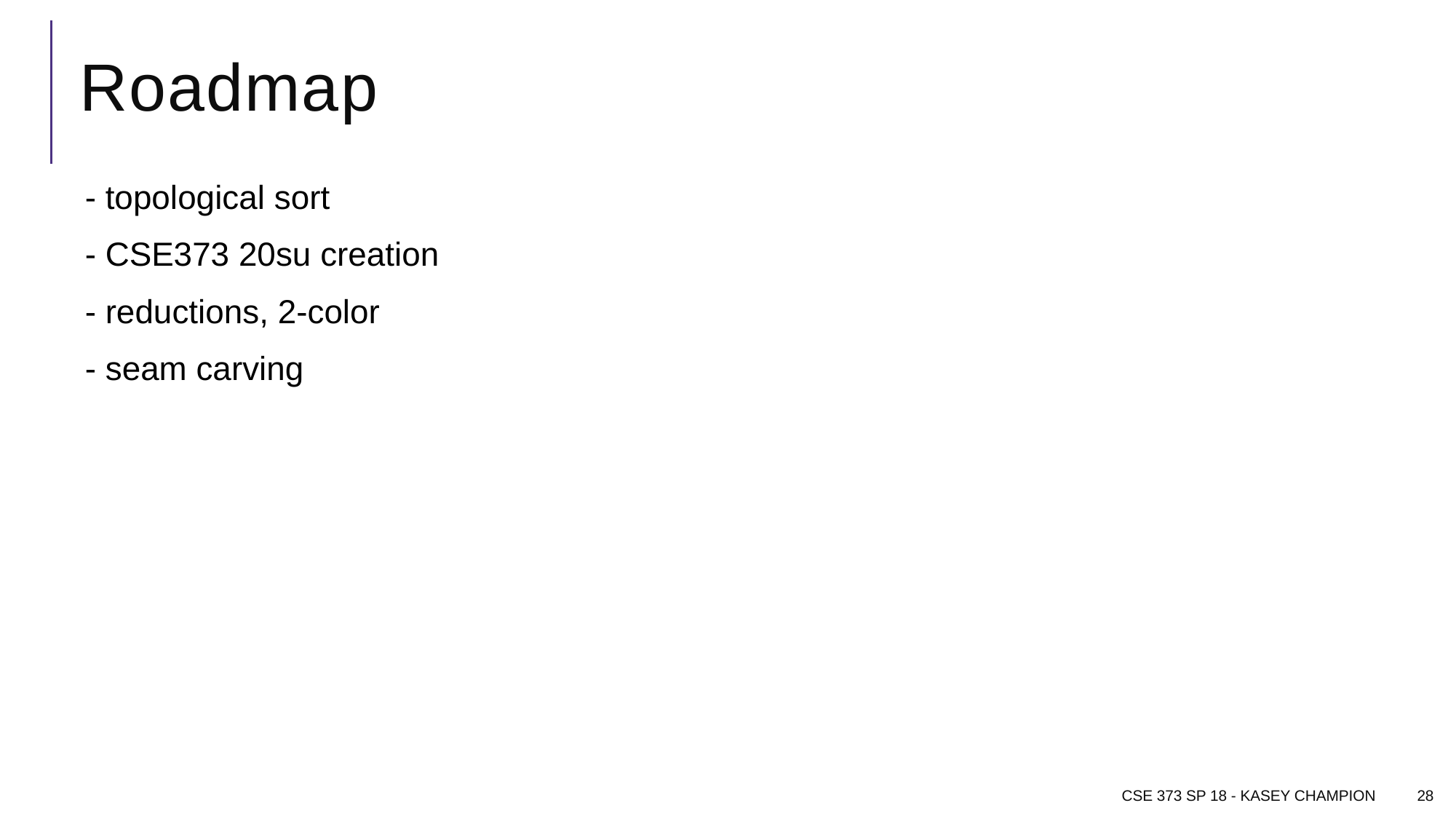

# Roadmap
- topological sort
- CSE373 20su creation
- reductions, 2-color
- seam carving
CSE 373 SP 18 - Kasey Champion
28